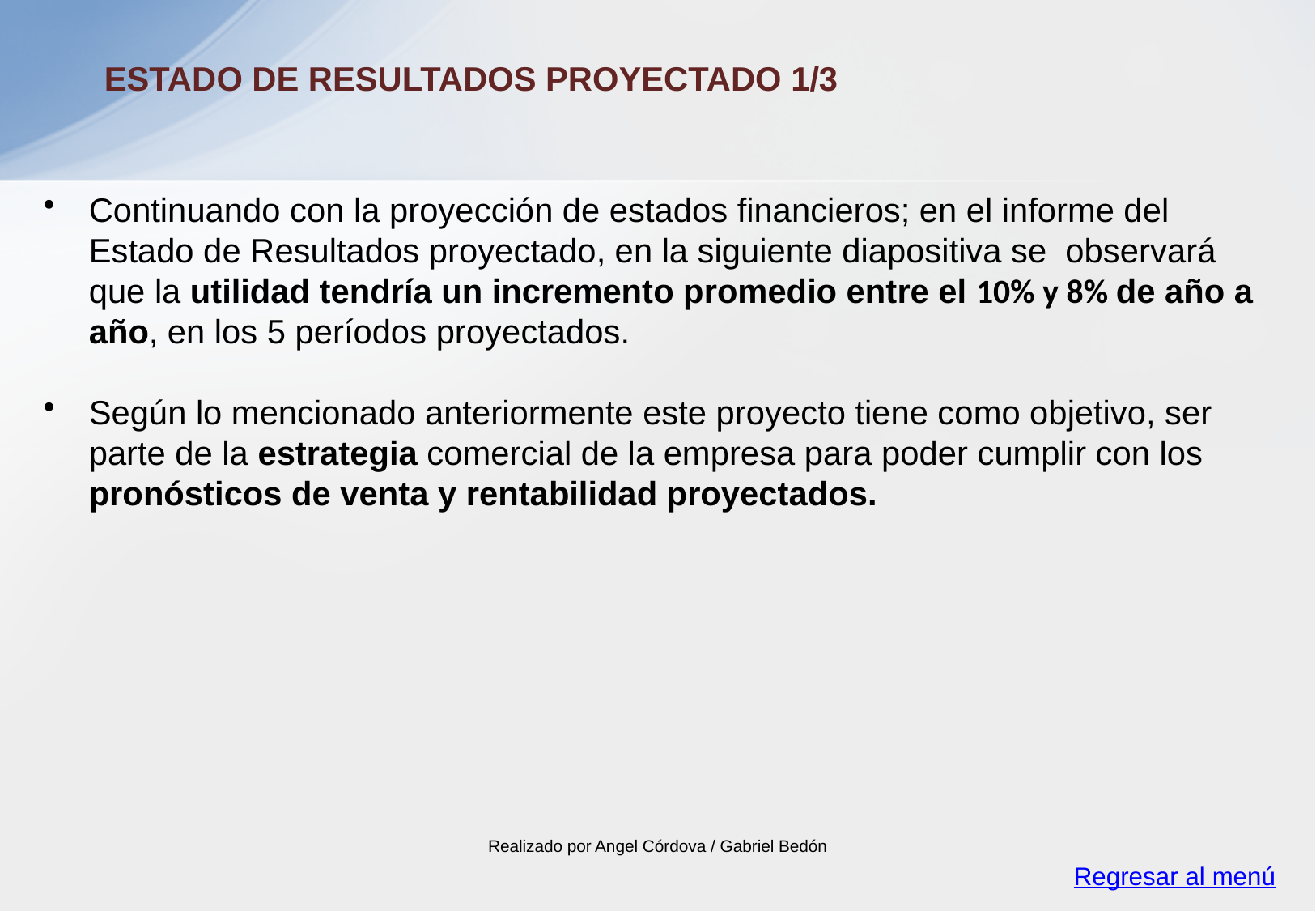

ESTADO DE RESULTADOS PROYECTADO 1/3

Continuando con la proyección de estados financieros; en el informe del Estado de Resultados proyectado, en la siguiente diapositiva se  observará que la utilidad tendría un incremento promedio entre el 10% y 8% de año a  año, en los 5 períodos proyectados.

Según lo mencionado anteriormente este proyecto tiene como objetivo, ser parte de la estrategia comercial de la empresa para poder cumplir con los pronósticos de venta y rentabilidad proyectados.
Realizado por Angel Córdova / Gabriel Bedón
Regresar al menú